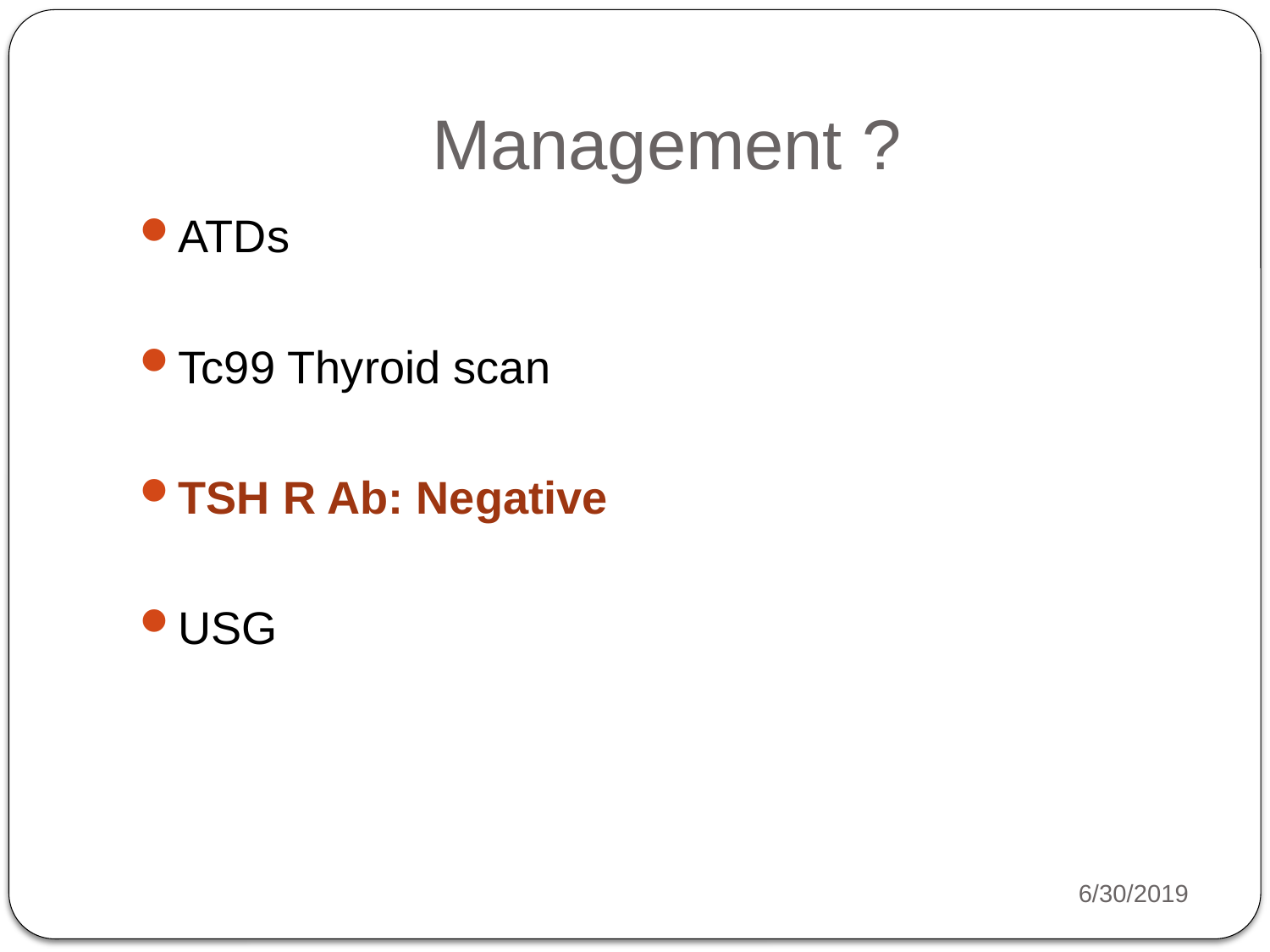

# Management ?
ATDs

Tc99 Thyroid scan

TSH R Ab: Negative

USG
6/30/2019